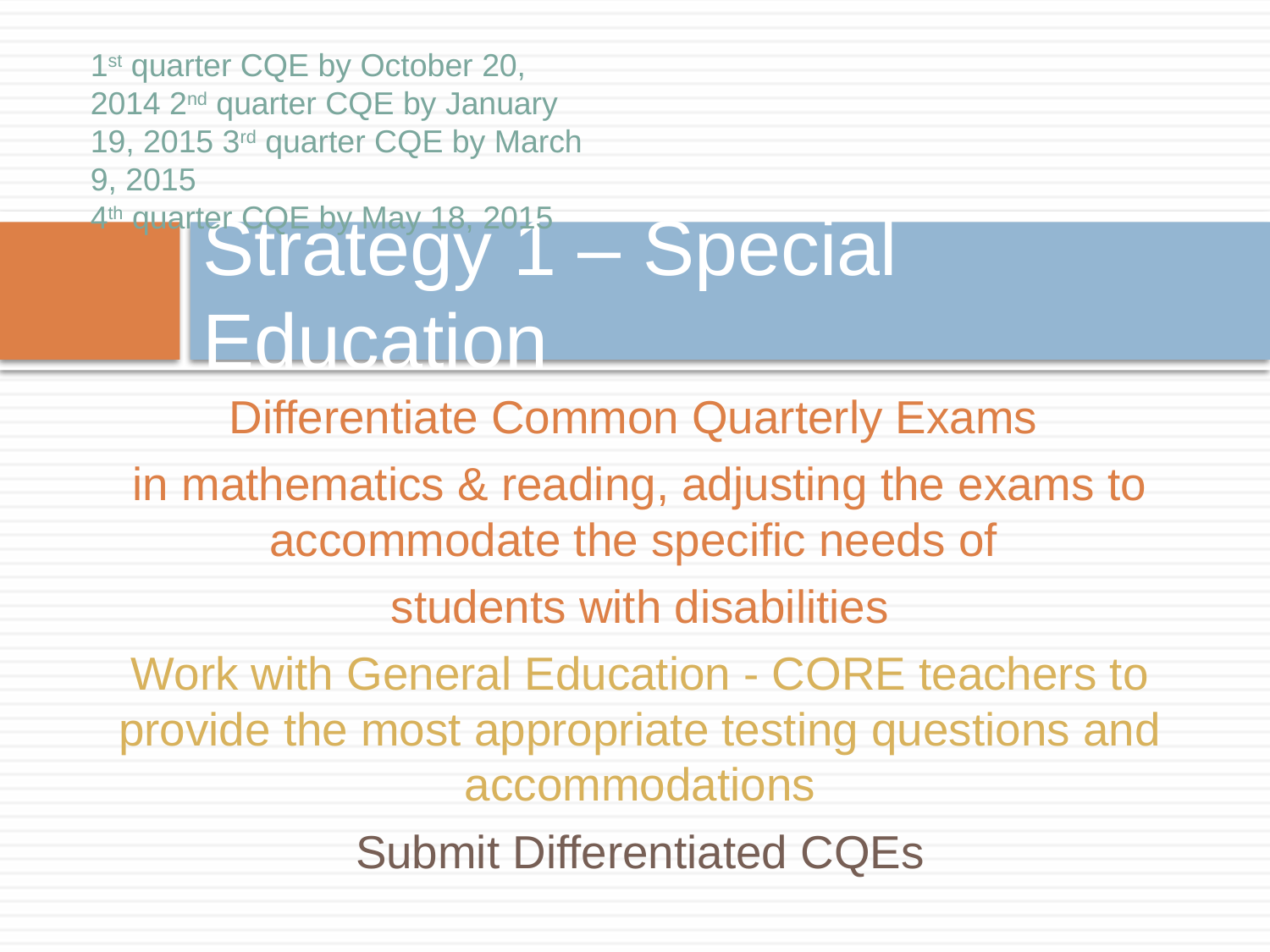

1st quarter CQE by October 20, 2014 2nd quarter CQE by January 19, 2015 3rd quarter CQE by March 9, 2015
4th quarter CQE by May 18, 2015
# Strategy 1 – Special Education
Differentiate Common Quarterly Exams
in mathematics & reading, adjusting the exams to accommodate the specific needs of
students with disabilities
Work with General Education - CORE teachers to provide the most appropriate testing questions and accommodations
Submit Differentiated CQEs